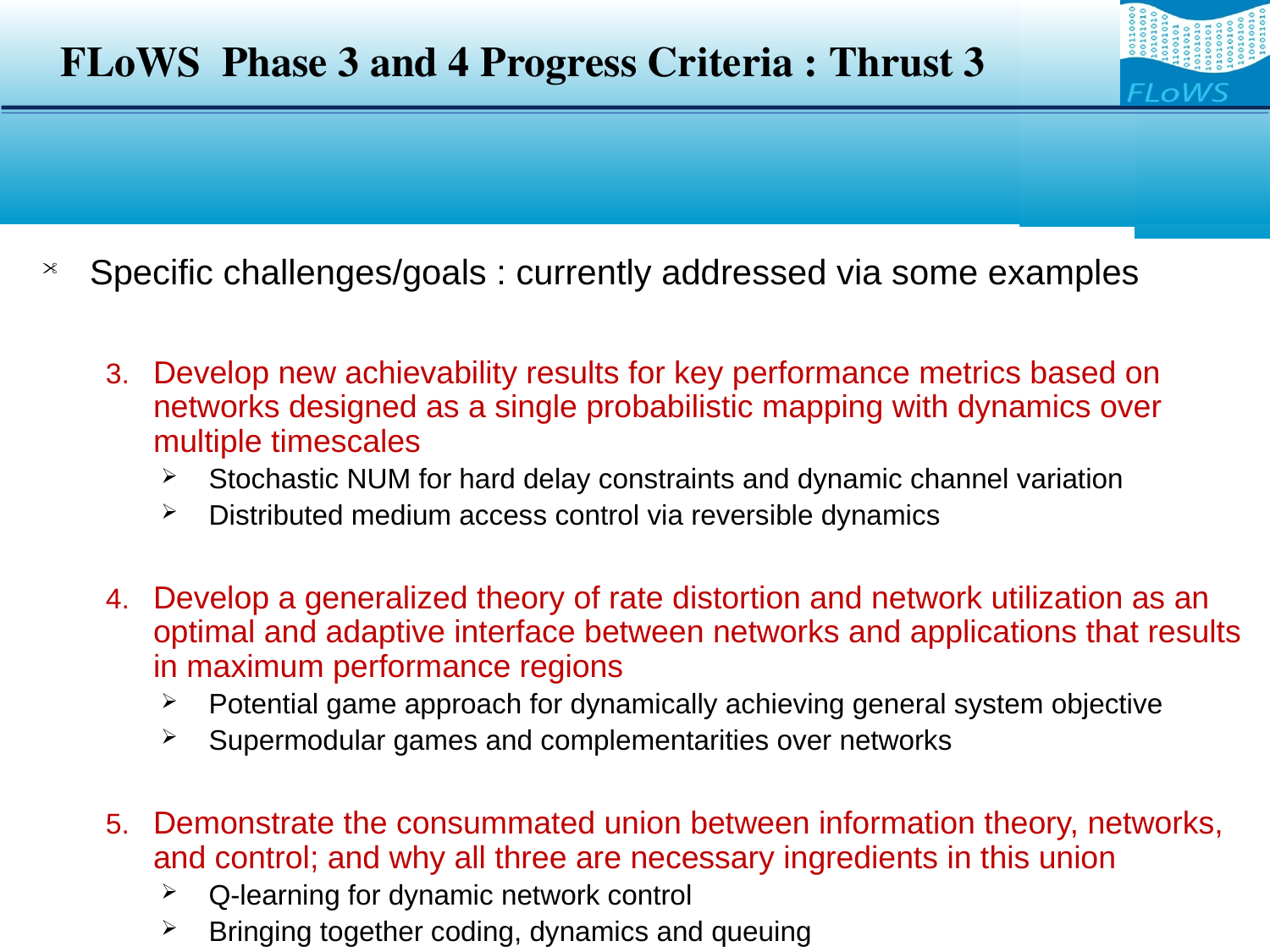

# FLoWS  Phase 3 and 4 Progress Criteria : Thrust 3

Specific challenges/goals : currently addressed via some examples

Develop new achievability results for key performance metrics based on networks designed as a single probabilistic mapping with dynamics over multiple timescales
Stochastic NUM for hard delay constraints and dynamic channel variation
Distributed medium access control via reversible dynamics

Develop a generalized theory of rate distortion and network utilization as an optimal and adaptive interface between networks and applications that results in maximum performance regions
Potential game approach for dynamically achieving general system objective
Supermodular games and complementarities over networks

Demonstrate the consummated union between information theory, networks, and control; and why all three are necessary ingredients in this union
Q-learning for dynamic network control
Bringing together coding, dynamics and queuing